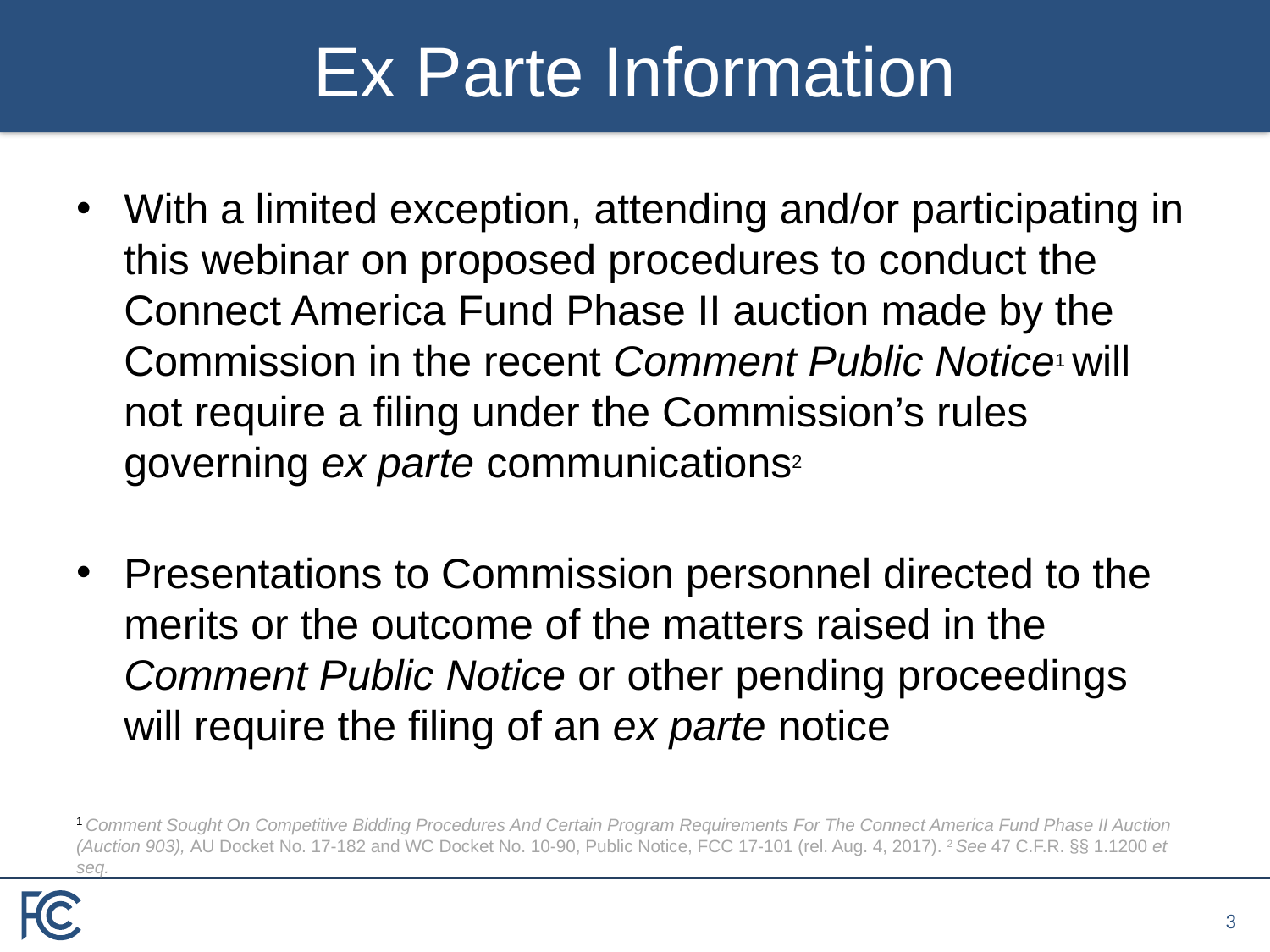

# Ex Parte Information
With a limited exception, attending and/or participating in this webinar on proposed procedures to conduct the Connect America Fund Phase II auction made by the Commission in the recent Comment Public Notice1 will not require a filing under the Commission’s rules governing ex parte communications2
Presentations to Commission personnel directed to the merits or the outcome of the matters raised in the Comment Public Notice or other pending proceedings will require the filing of an ex parte notice

1 Comment Sought On Competitive Bidding Procedures And Certain Program Requirements For The Connect America Fund Phase II Auction (Auction 903), AU Docket No. 17-182 and WC Docket No. 10-90, Public Notice, FCC 17-101 (rel. Aug. 4, 2017). 2 See 47 C.F.R. §§ 1.1200 et seq.
3